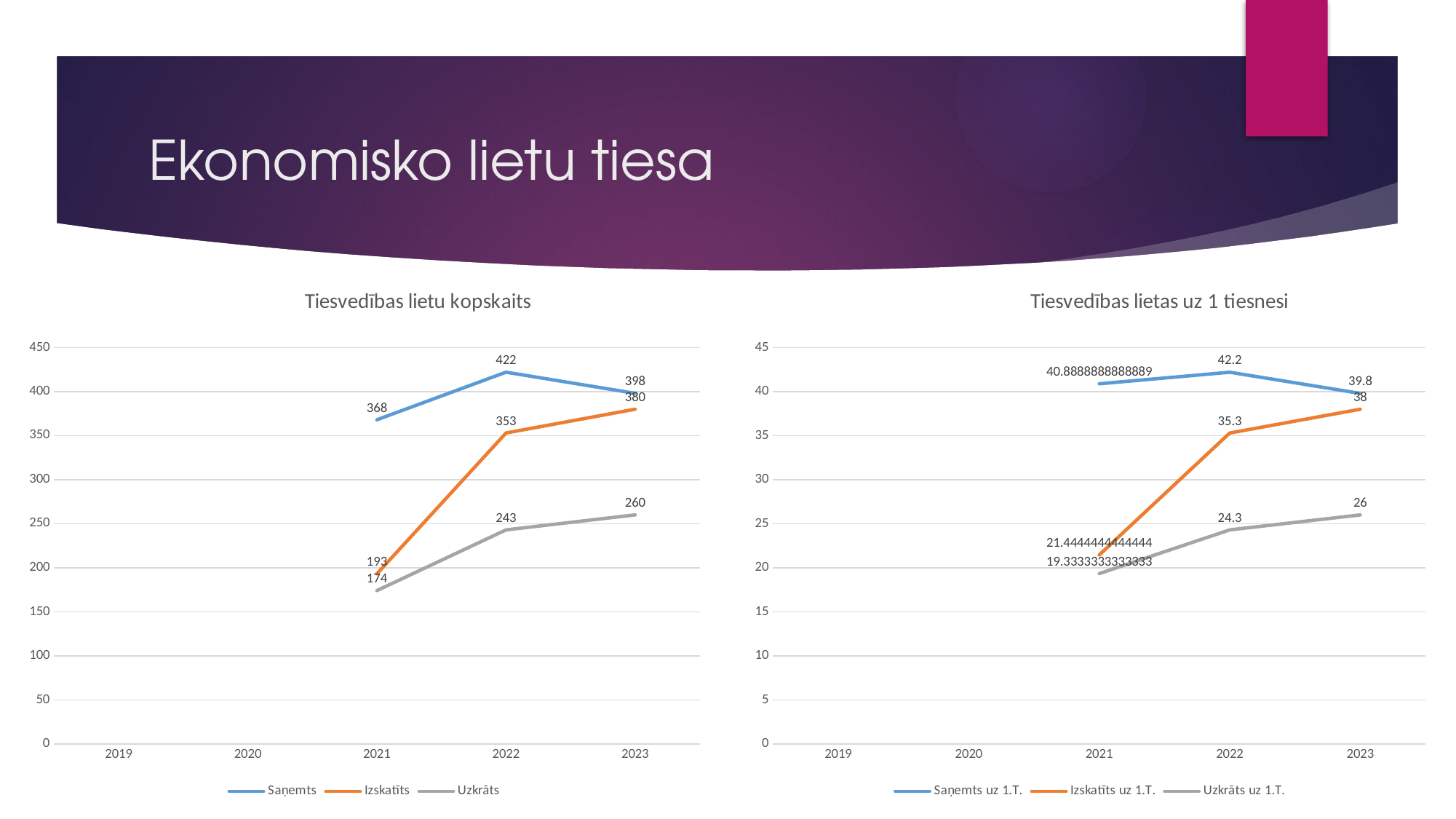

# Ekonomisko lietu tiesa

### Chart: Tiesvedības lietu kopskaits

| Category | Saņemts | Izskatīts | Uzkrāts |
|---|---|---|---|
| 2019 | None | None | None |
| 2020 | None | None | None |
| 2021 | 368.0 | 193.0 | 174.0 |
| 2022 | 422.0 | 353.0 | 243.0 |
| 2023 | 398.0 | 380.0 | 260.0 |

### Chart: Tiesvedības lietas uz 1 tiesnesi

| Category | Saņemts uz 1.T. | Izskatīts uz 1.T. | Uzkrāts uz 1.T. |
|---|---|---|---|
| 2019 | None | None | None |
| 2020 | None | None | None |
| 2021 | 40.888888888888886 | 21.444444444444443 | 19.333333333333332 |
| 2022 | 42.2 | 35.3 | 24.3 |
| 2023 | 39.8 | 38.0 | 26.0 |